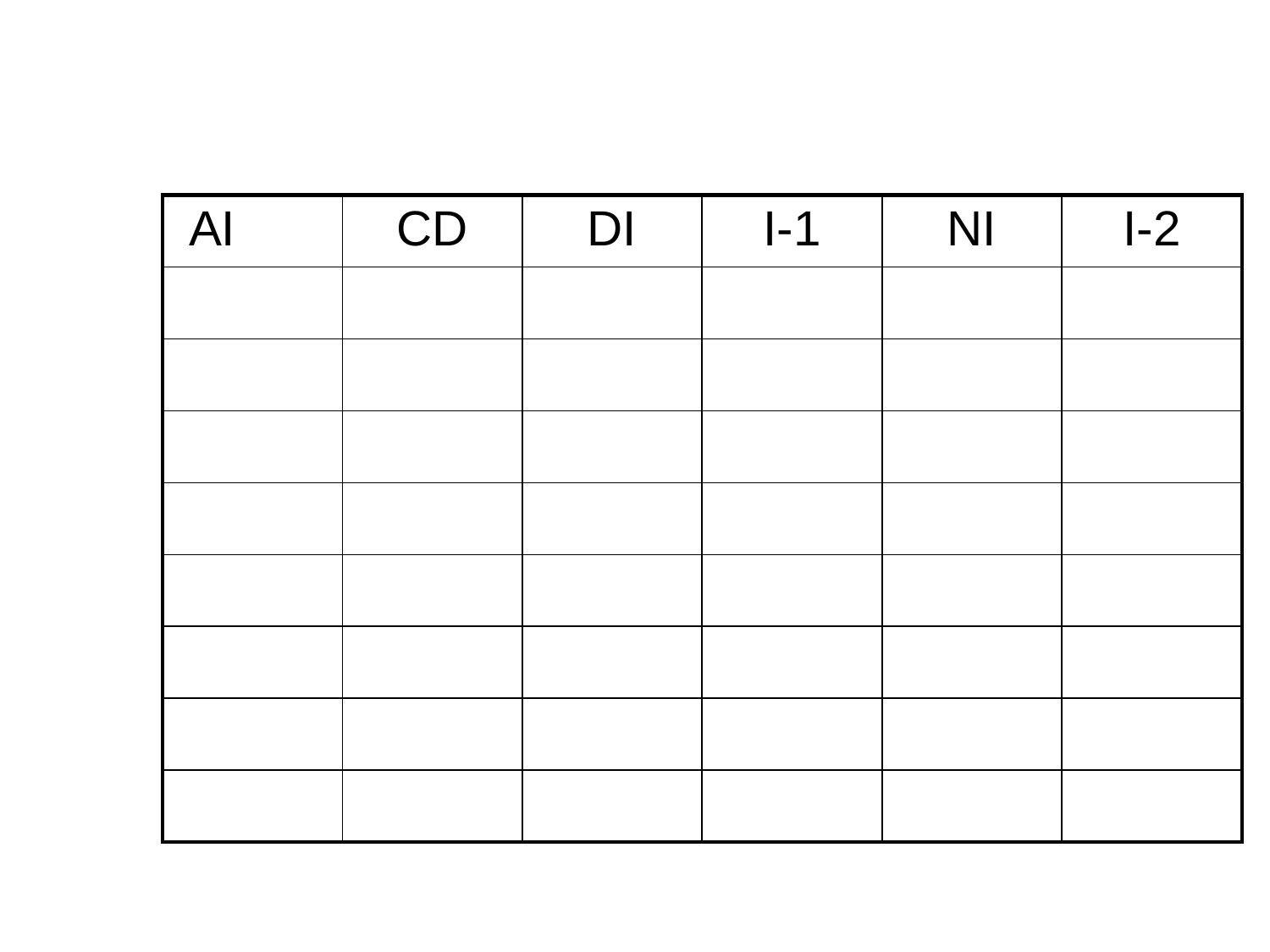

| AI | CD | DI | I-1 | NI | I-2 |
| --- | --- | --- | --- | --- | --- |
|  |  |  |  |  |  |
|  |  |  |  |  |  |
|  |  |  |  |  |  |
|  |  |  |  |  |  |
|  |  |  |  |  |  |
|  |  |  |  |  |  |
|  |  |  |  |  |  |
|  |  |  |  |  |  |